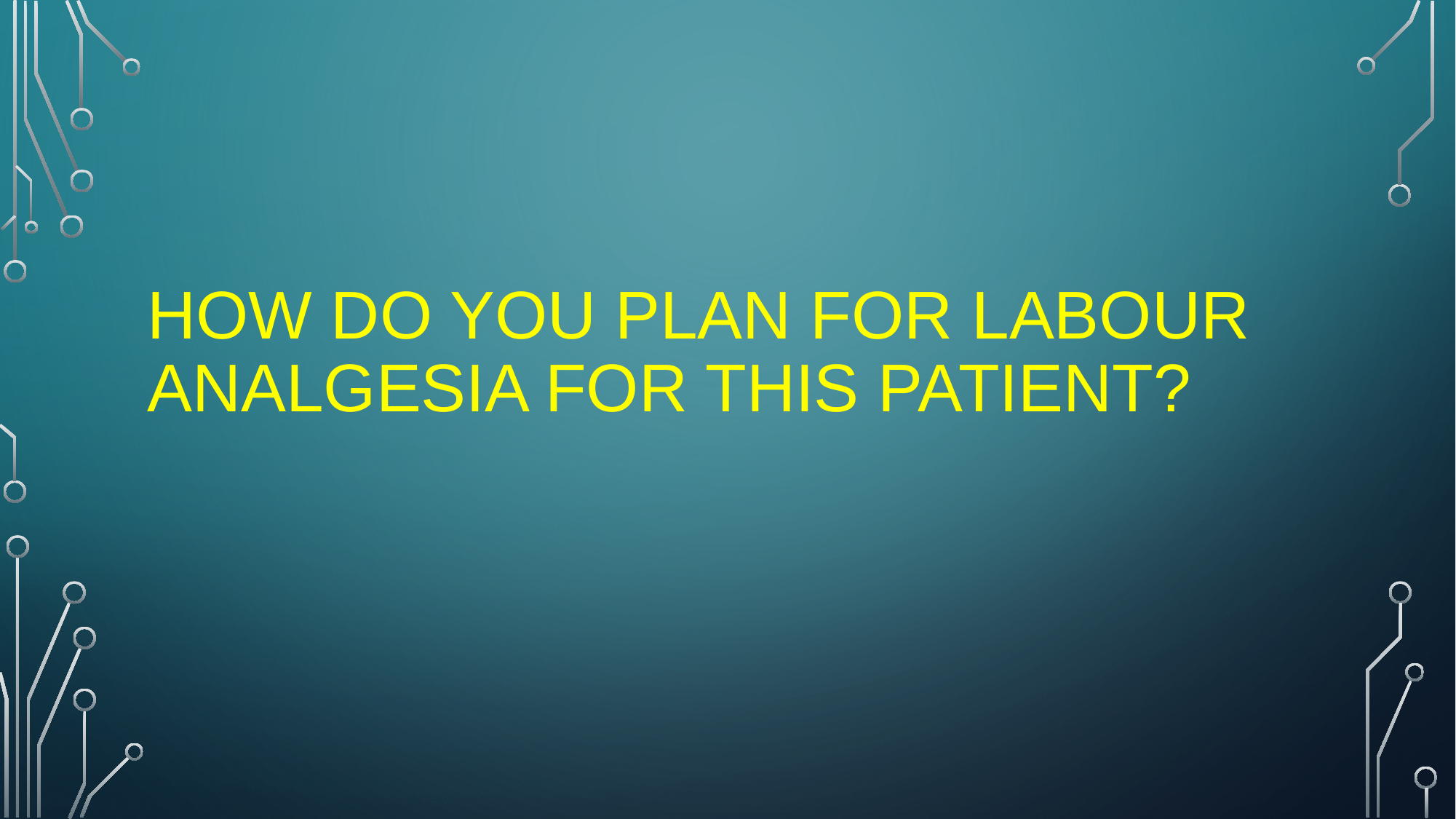

# How do you plan for laboUr analgesia for this patient?